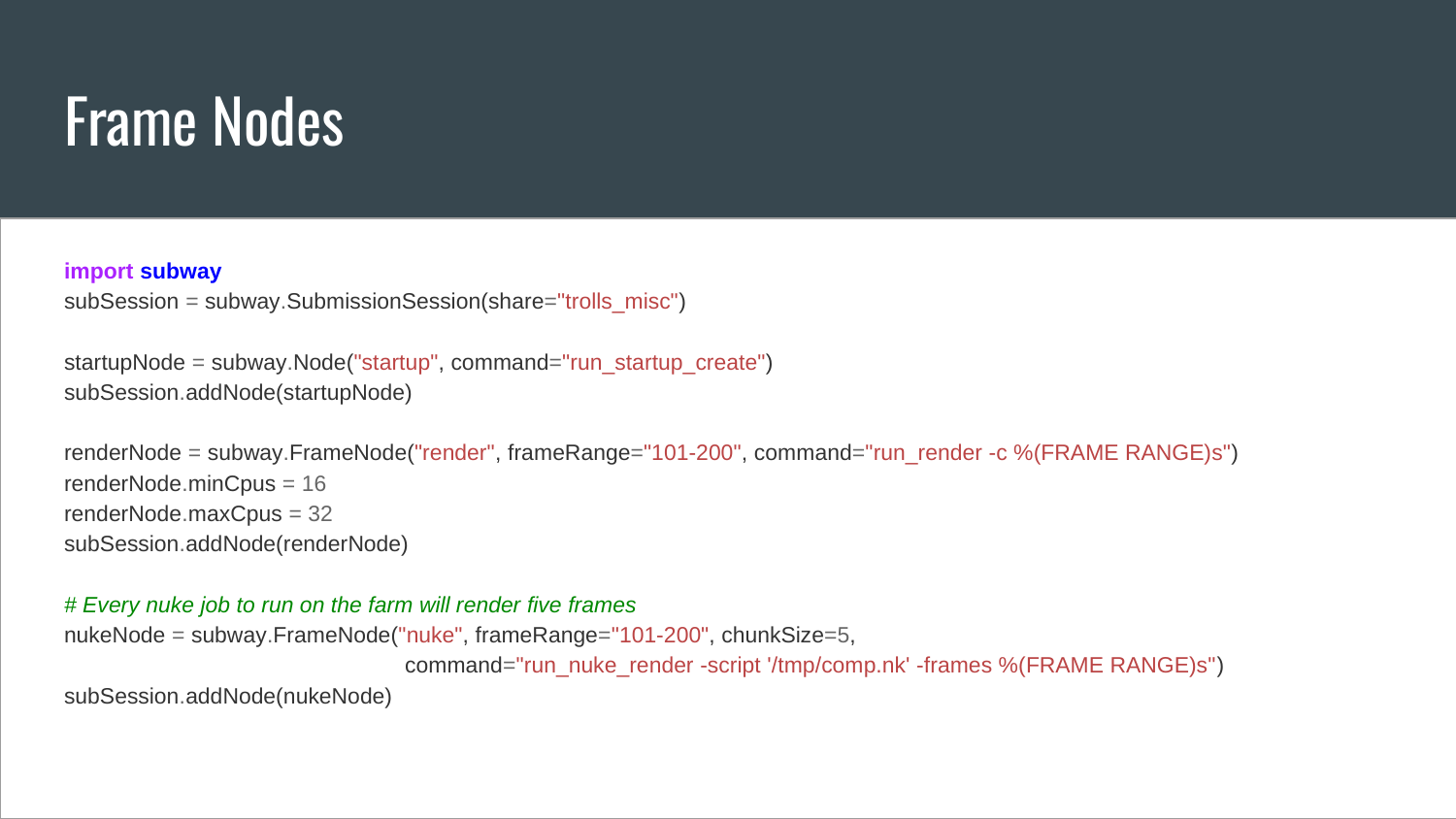

# Frame Nodes

import subway
subSession = subway.SubmissionSession(share="trolls_misc")

startupNode = subway.Node("startup", command="run_startup_create")
subSession.addNode(startupNode)

renderNode = subway.FrameNode("render", frameRange="101-200", command="run_render -c %(FRAME RANGE)s")
renderNode.minCpus = 16
renderNode.maxCpus = 32
subSession.addNode(renderNode)

# Every nuke job to run on the farm will render five frames
nukeNode = subway.FrameNode("nuke", frameRange="101-200", chunkSize=5,
                                                      command="run_nuke_render -script '/tmp/comp.nk' -frames %(FRAME RANGE)s")
subSession.addNode(nukeNode)